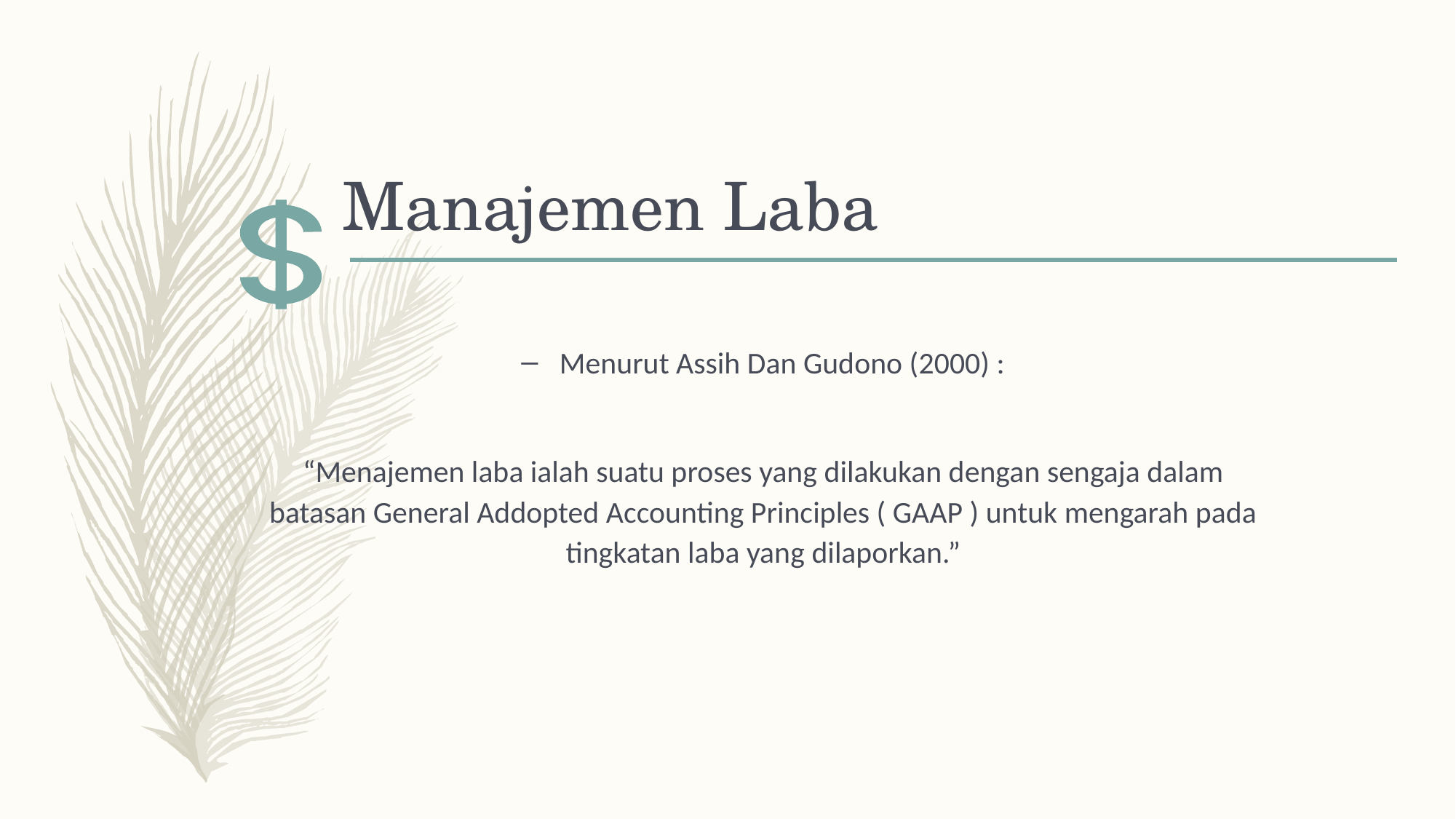

# Manajemen Laba

Menurut Assih Dan Gudono (2000) :

“Menajemen laba ialah suatu proses yang dilakukan dengan sengaja dalam batasan General Addopted Accounting Principles ( GAAP ) untuk mengarah pada tingkatan laba yang dilaporkan.”